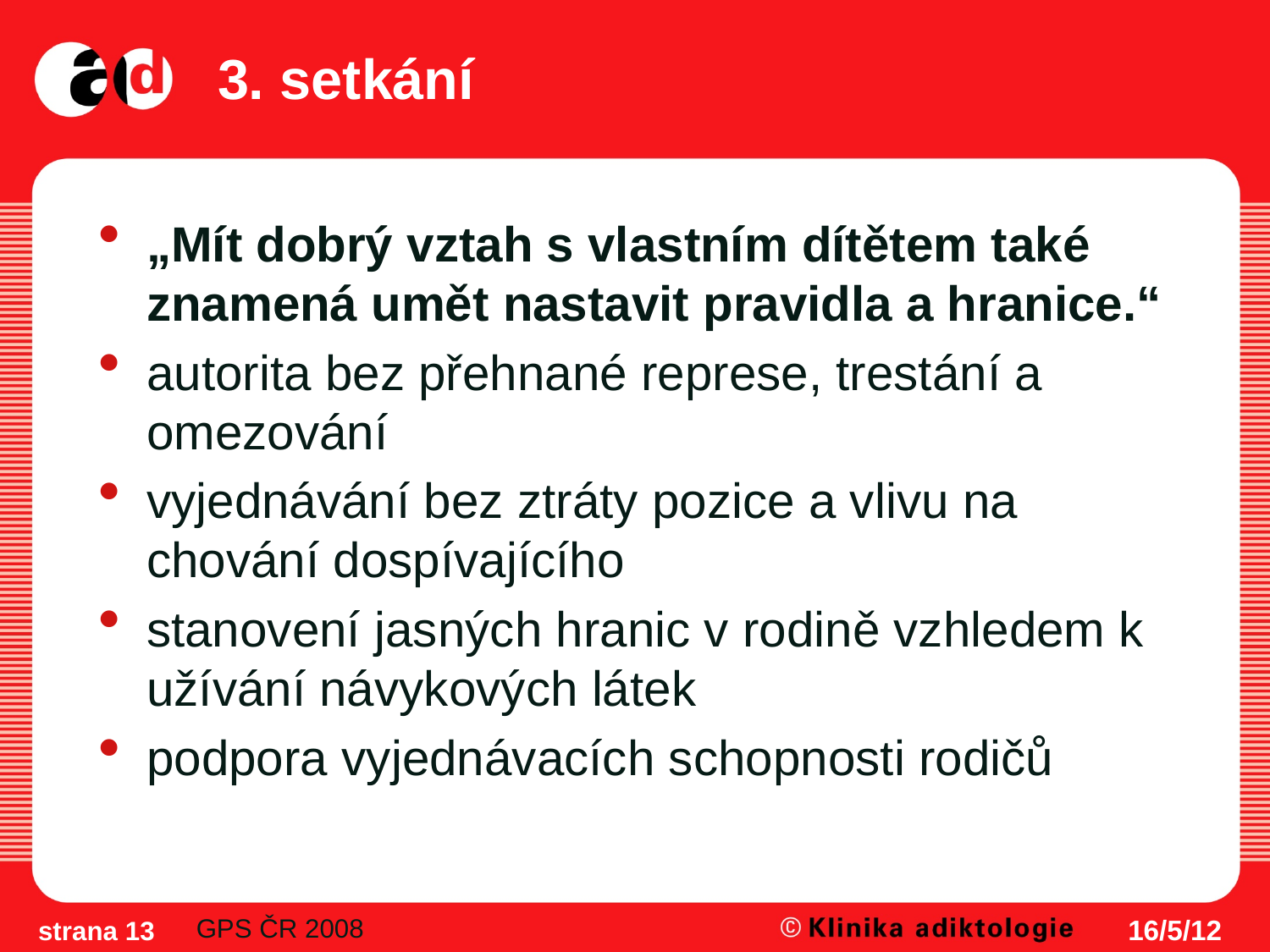

# 3. setkání
„Mít dobrý vztah s vlastním dítětem také znamená umět nastavit pravidla a hranice.“
autorita bez přehnané represe, trestání a omezování
vyjednávání bez ztráty pozice a vlivu na chování dospívajícího
stanovení jasných hranic v rodině vzhledem k užívání návykových látek
podpora vyjednávacích schopnosti rodičů

GPS ČR 2008
16/5/12
strana 13